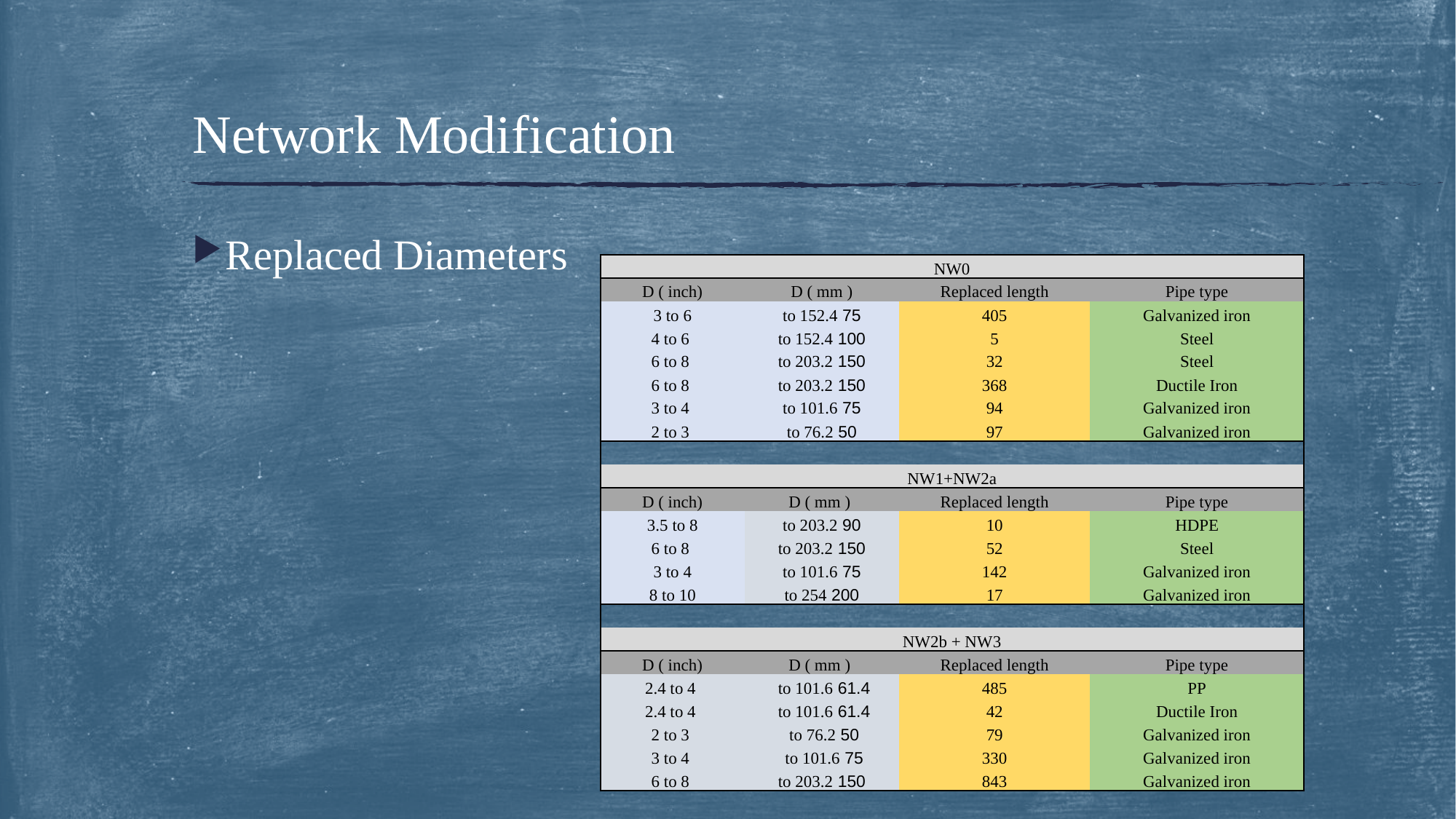

# Network Modification
Replaced Diameters

| NW0 |  |  |  |
| --- | --- | --- | --- |
| D ( inch) | D ( mm ) | Replaced length | Pipe type |
| 3 to 6 | 75 to 152.4 | 405 | Galvanized iron |
| 4 to 6 | 100 to 152.4 | 5 | Steel |
| 6 to 8 | 150 to 203.2 | 32 | Steel |
| 6 to 8 | 150 to 203.2 | 368 | Ductile Iron |
| 3 to 4 | 75 to 101.6 | 94 | Galvanized iron |
| 2 to 3 | 50 to 76.2 | 97 | Galvanized iron |
|  |  |  |  |
| NW1+NW2a |  |  |  |
| D ( inch) | D ( mm ) | Replaced length | Pipe type |
| 3.5 to 8 | 90 to 203.2 | 10 | HDPE |
| 6 to 8 | 150 to 203.2 | 52 | Steel |
| 3 to 4 | 75 to 101.6 | 142 | Galvanized iron |
| 8 to 10 | 200 to 254 | 17 | Galvanized iron |
|  |  |  |  |
| NW2b + NW3 |  |  |  |
| D ( inch) | D ( mm ) | Replaced length | Pipe type |
| 2.4 to 4 | 61.4 to 101.6 | 485 | PP |
| 2.4 to 4 | 61.4 to 101.6 | 42 | Ductile Iron |
| 2 to 3 | 50 to 76.2 | 79 | Galvanized iron |
| 3 to 4 | 75 to 101.6 | 330 | Galvanized iron |
| 6 to 8 | 150 to 203.2 | 843 | Galvanized iron |